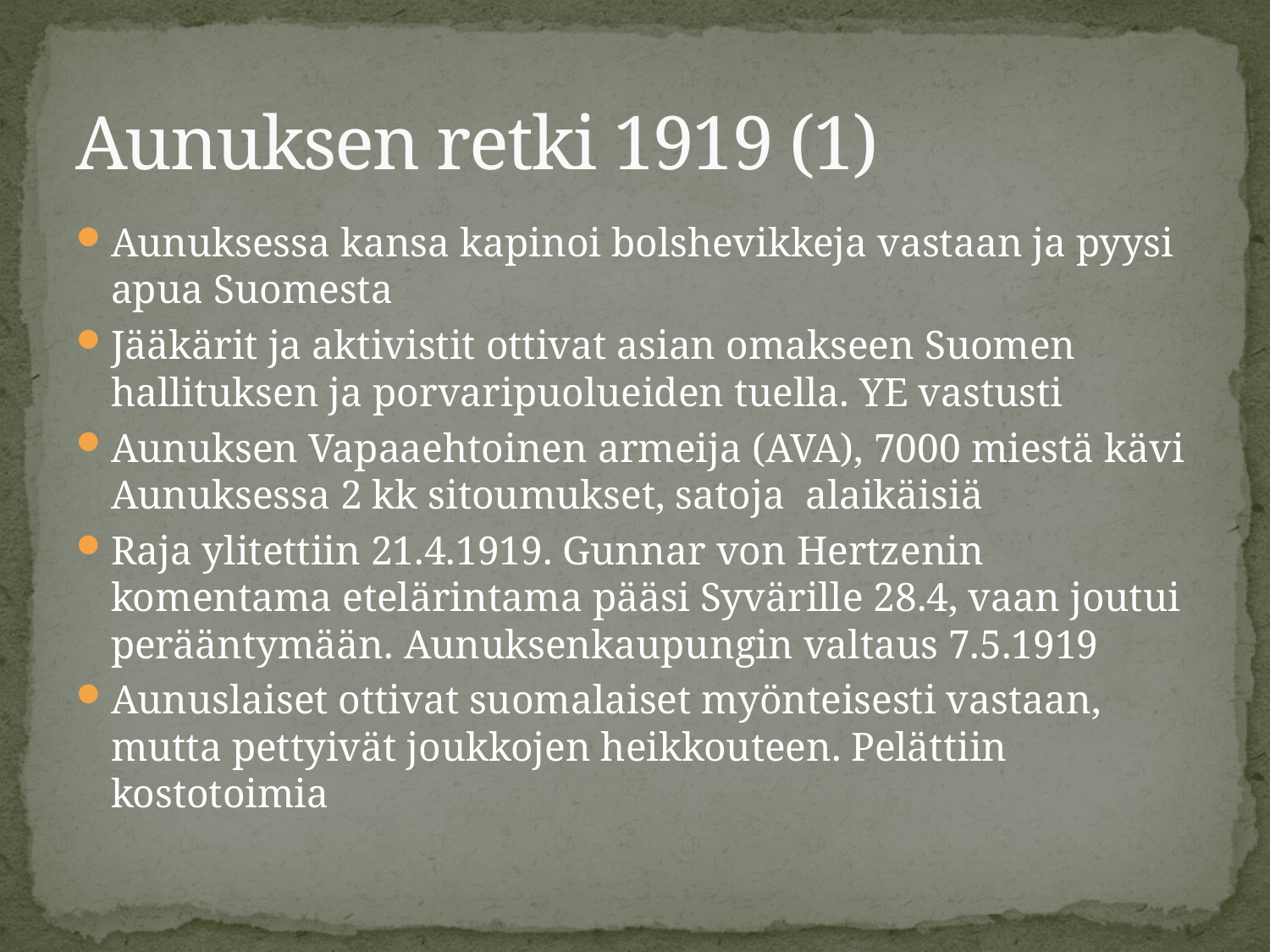

# Aunuksen retki 1919 (1)
Aunuksessa kansa kapinoi bolshevikkeja vastaan ja pyysi apua Suomesta
Jääkärit ja aktivistit ottivat asian omakseen Suomen hallituksen ja porvaripuolueiden tuella. YE vastusti
Aunuksen Vapaaehtoinen armeija (AVA), 7000 miestä kävi Aunuksessa 2 kk sitoumukset, satoja  alaikäisiä
Raja ylitettiin 21.4.1919. Gunnar von Hertzenin komentama etelärintama pääsi Syvärille 28.4, vaan joutui perääntymään. Aunuksenkaupungin valtaus 7.5.1919
Aunuslaiset ottivat suomalaiset myönteisesti vastaan, mutta pettyivät joukkojen heikkouteen. Pelättiin kostotoimia